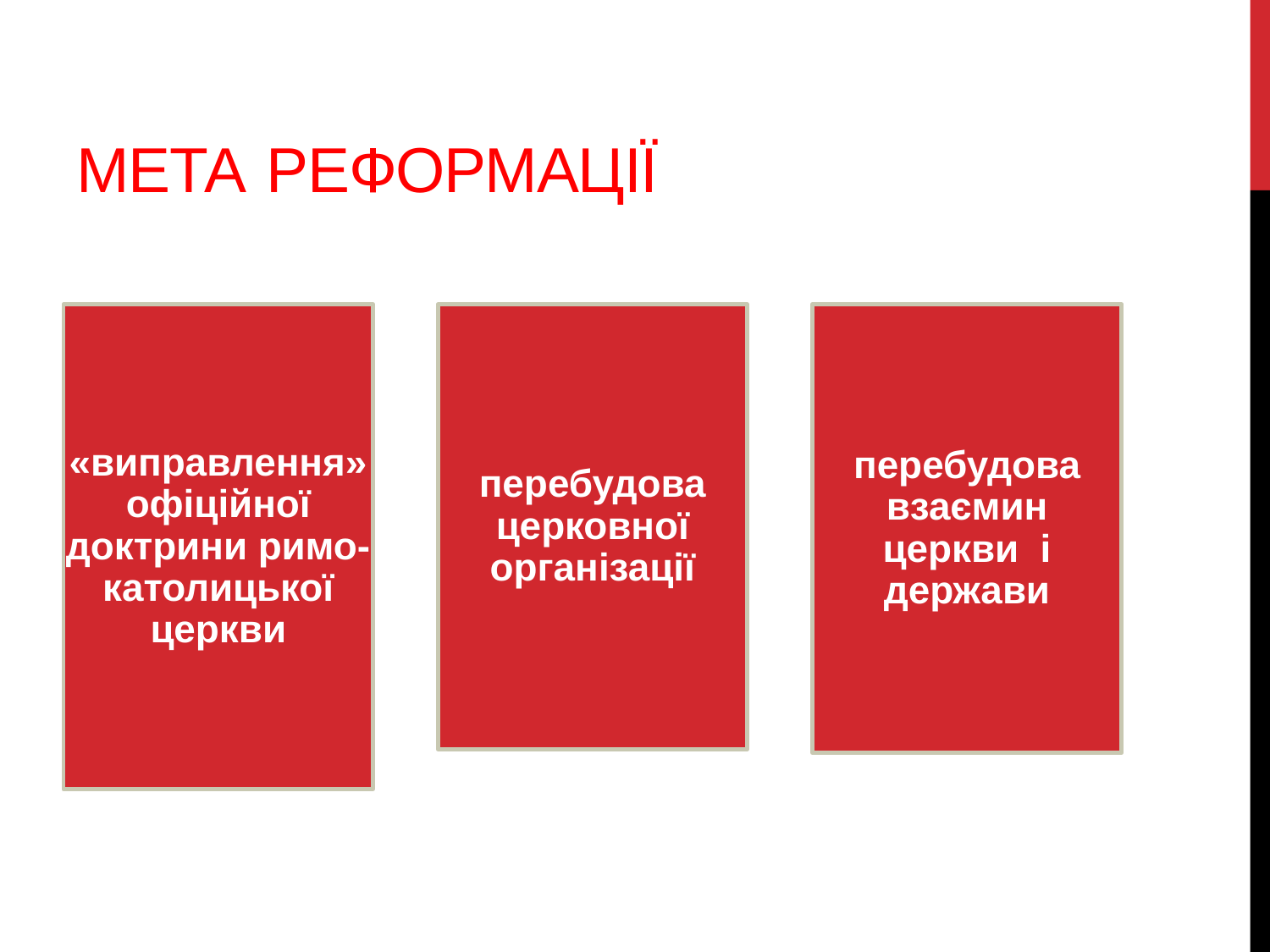

# Мета Реформації
«виправлення» офіційної доктрини римо-католицької церкви
перебудова церковної організації
перебудова взаємин церкви  і держави